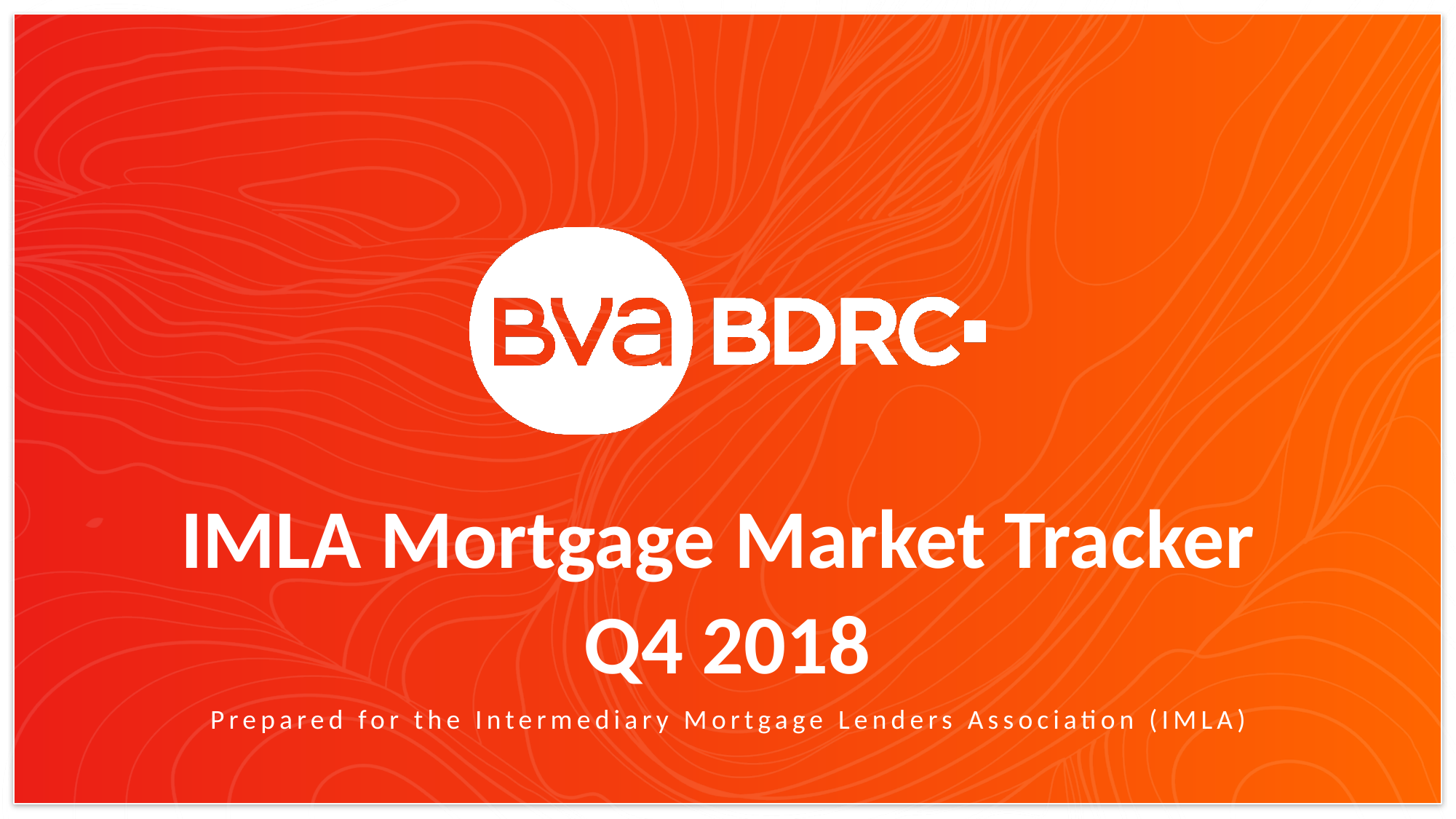

IMLA Mortgage Market Tracker
Q4 2018
Prepared for the Intermediary Mortgage Lenders Association (IMLA)